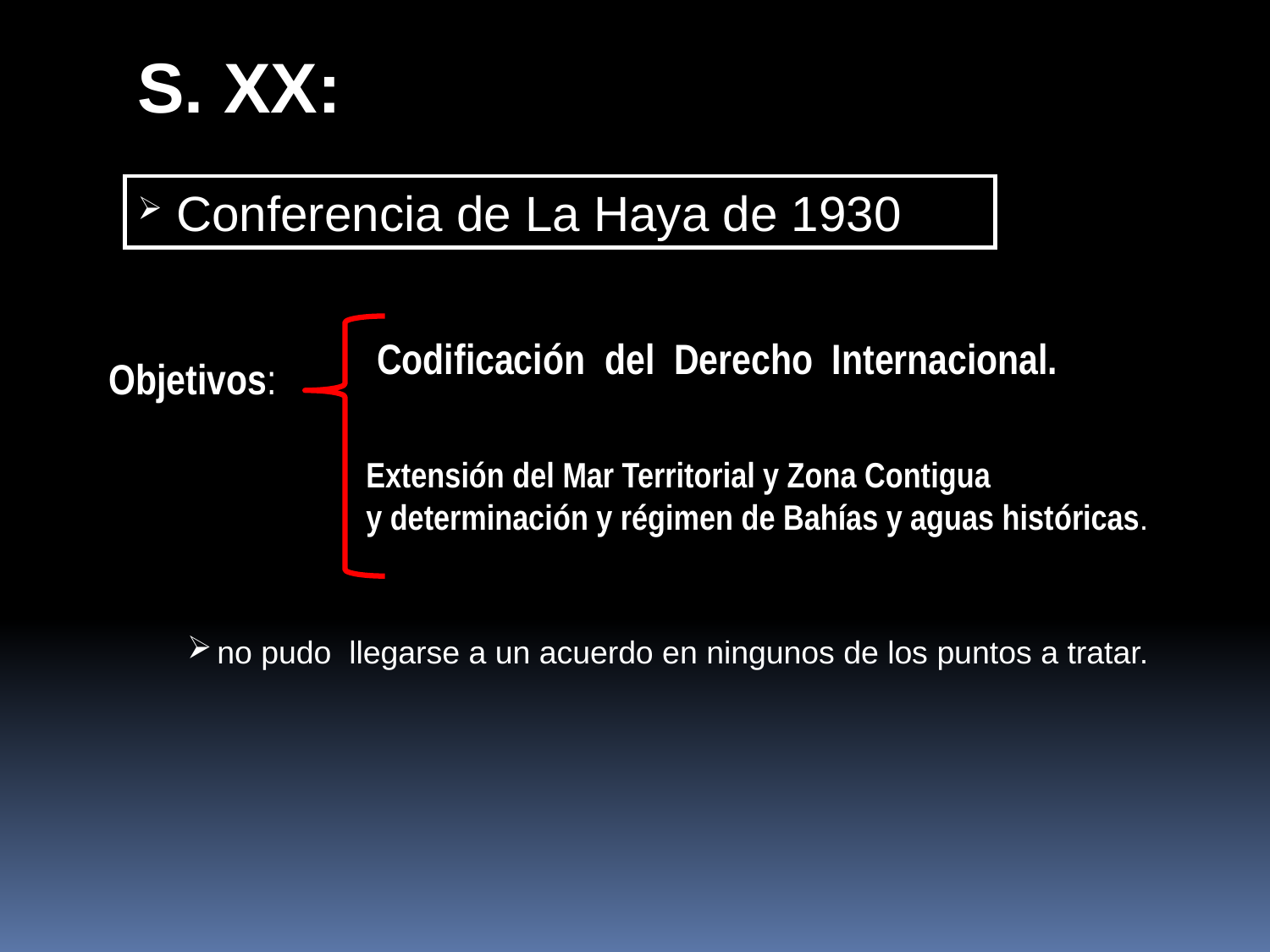

S. XX:
 Conferencia de La Haya de 1930

 Codificación  del  Derecho  Internacional.
Objetivos:
Extensión del Mar Territorial y Zona Contigua
y determinación y régimen de Bahías y aguas históricas.
no pudo  llegarse a un acuerdo en ningunos de los puntos a tratar.